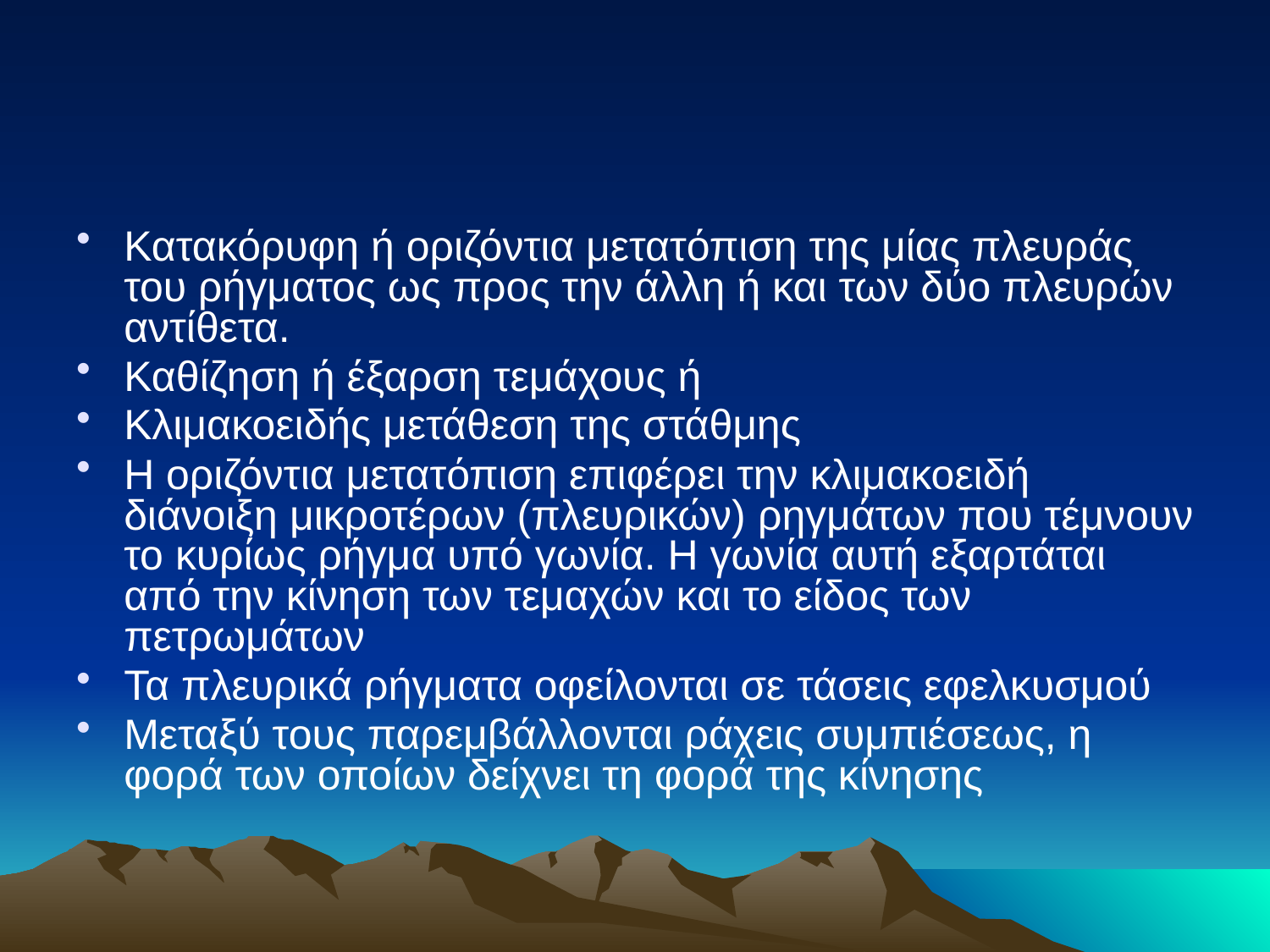

Κατακόρυφη ή οριζόντια μετατόπιση της μίας πλευράς του ρήγματος ως προς την άλλη ή και των δύο πλευρών αντίθετα.
Καθίζηση ή έξαρση τεμάχους ή
Κλιμακοειδής μετάθεση της στάθμης
Η οριζόντια μετατόπιση επιφέρει την κλιμακοειδή διάνοιξη μικροτέρων (πλευρικών) ρηγμάτων που τέμνουν το κυρίως ρήγμα υπό γωνία. Η γωνία αυτή εξαρτάται από την κίνηση των τεμαχών και το είδος των πετρωμάτων
Τα πλευρικά ρήγματα οφείλονται σε τάσεις εφελκυσμού
Μεταξύ τους παρεμβάλλονται ράχεις συμπιέσεως, η φορά των οποίων δείχνει τη φορά της κίνησης